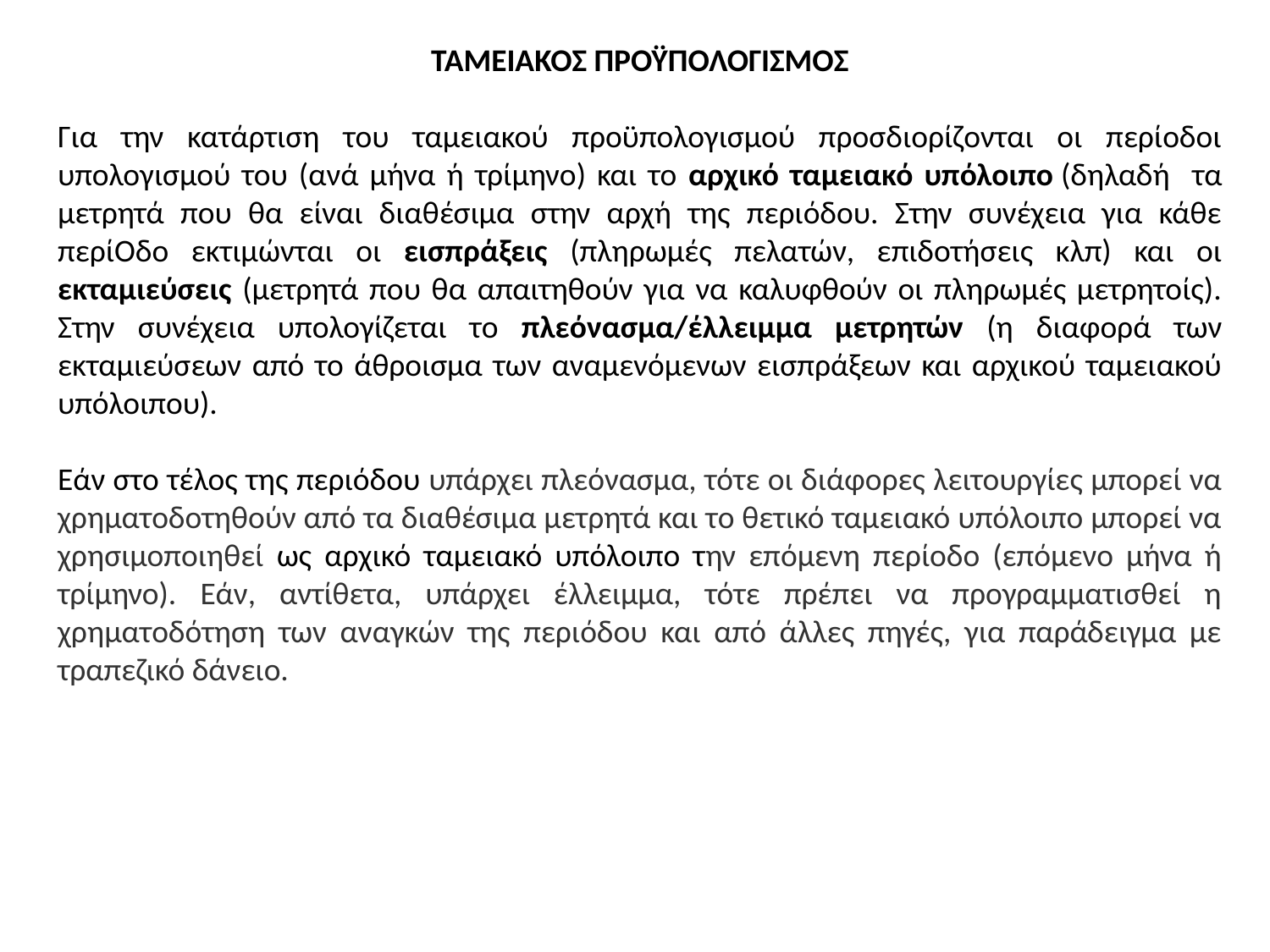

ΤΑΜΕΙΑΚΟΣ ΠΡΟΫΠΟΛΟΓΙΣΜΟΣ

Για την κατάρτιση του ταμειακού προϋπολογισμού προσδιορίζονται οι περίοδοι υπολογισμού του (ανά μήνα ή τρίμηνο) και το αρχικό ταμειακό υπόλοιπο (δηλαδή  τα μετρητά που θα είναι διαθέσιμα στην αρχή της περιόδου. Στην συνέχεια για κάθε περίΟδο εκτιμώνται οι εισπράξεις (πληρωμές πελατών, επιδοτήσεις κλπ) και οι εκταμιεύσεις (μετρητά που θα απαιτηθούν για να καλυφθούν οι πληρωμές μετρητοίς). Στην συνέχεια υπολογίζεται το πλεόνασμα/έλλειμμα μετρητών (η διαφορά των εκταμιεύσεων από το άθροισμα των αναμενόμενων εισπράξεων και αρχικού ταμειακού υπόλοιπου).

Εάν στο τέλος της περιόδου υπάρχει πλεόνασμα, τότε οι διάφορες λειτουργίες μπορεί να χρηματοδοτηθούν από τα διαθέσιμα μετρητά και το θετικό ταμειακό υπόλοιπο μπορεί να χρησιμοποιηθεί ως αρχικό ταμειακό υπόλοιπο την επόμενη περίοδο (επόμενο μήνα ή τρίμηνο). Εάν, αντίθετα, υπάρχει έλλειμμα, τότε πρέπει να προγραμματισθεί η χρηματοδότηση των αναγκών της περιόδου και από άλλες πηγές, για παράδειγμα με τραπεζικό δάνειο.